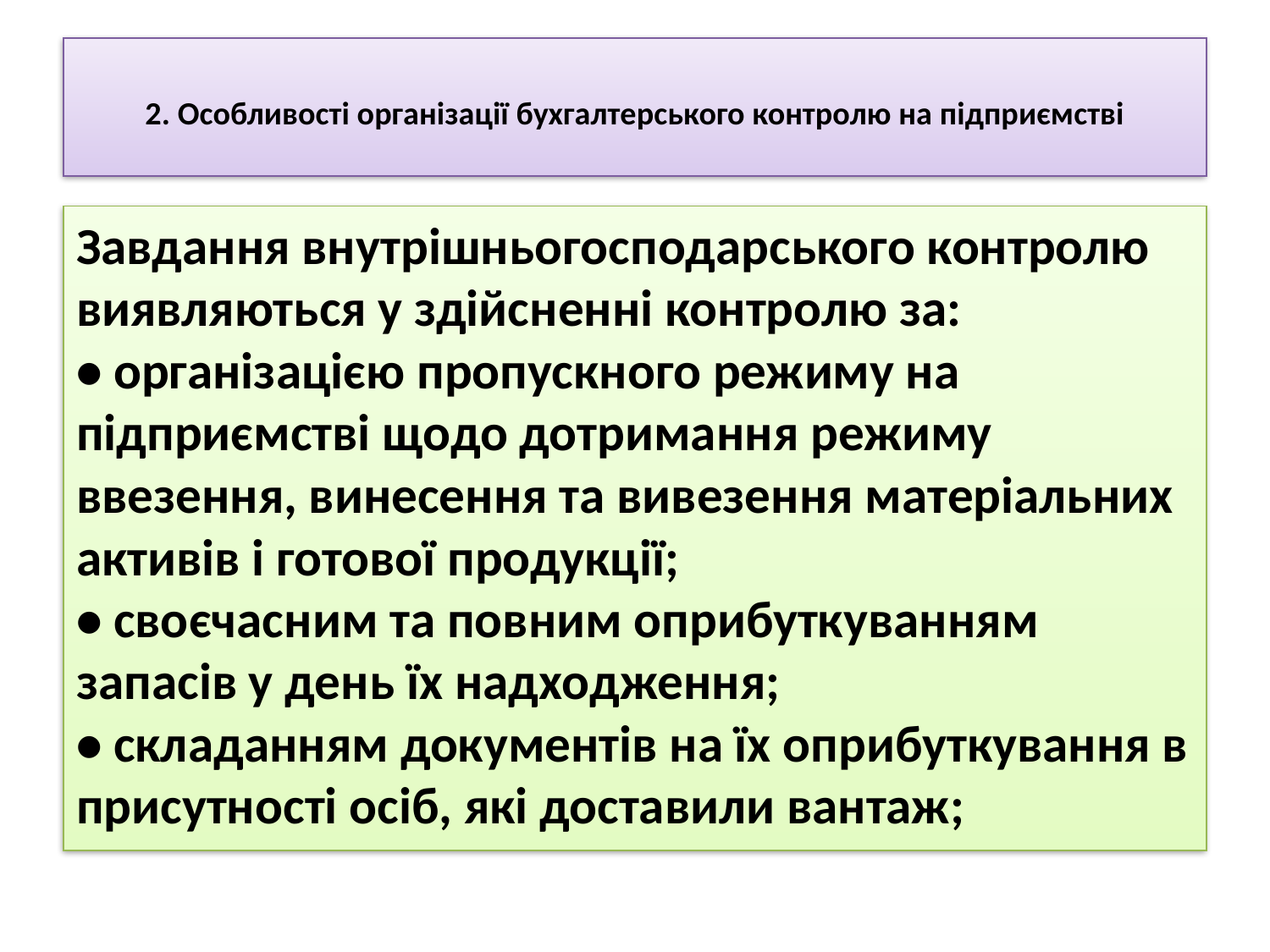

# 2. Особливості організації бухгалтерського контролю на підприємстві
Завдання внутрішньогосподарського контролю виявляються у здійсненні контролю за:
• організацією пропускного режиму на підприємстві щодо дотримання режиму ввезення, винесення та вивезення матеріальних активів і готової продукції;
• своєчасним та повним оприбуткуванням запасів у день їх надходження;
• складанням документів на їх оприбуткування в присутності осіб, які доставили вантаж;